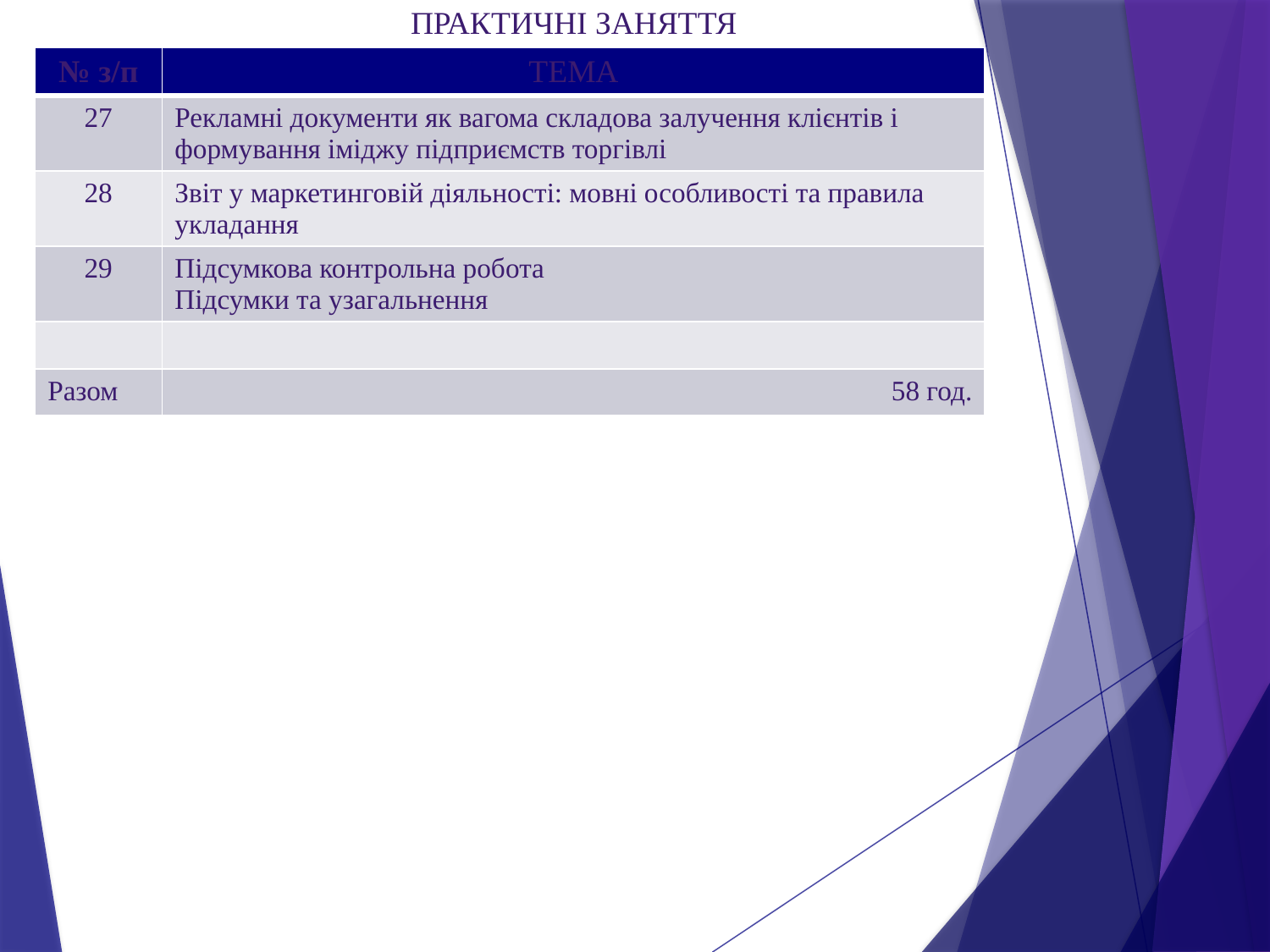

ПРАКТИЧНІ ЗАНЯТТЯ
| № з/п | ТЕМА |
| --- | --- |
| 27 | Рекламні документи як вагома складова залучення клієнтів і формування іміджу підприємств торгівлі |
| 28 | Звіт у маркетинговій діяльності: мовні особливості та правила укладання |
| 29 | Підсумкова контрольна робота Підсумки та узагальнення |
|  |  |
| Разом | 58 год. |